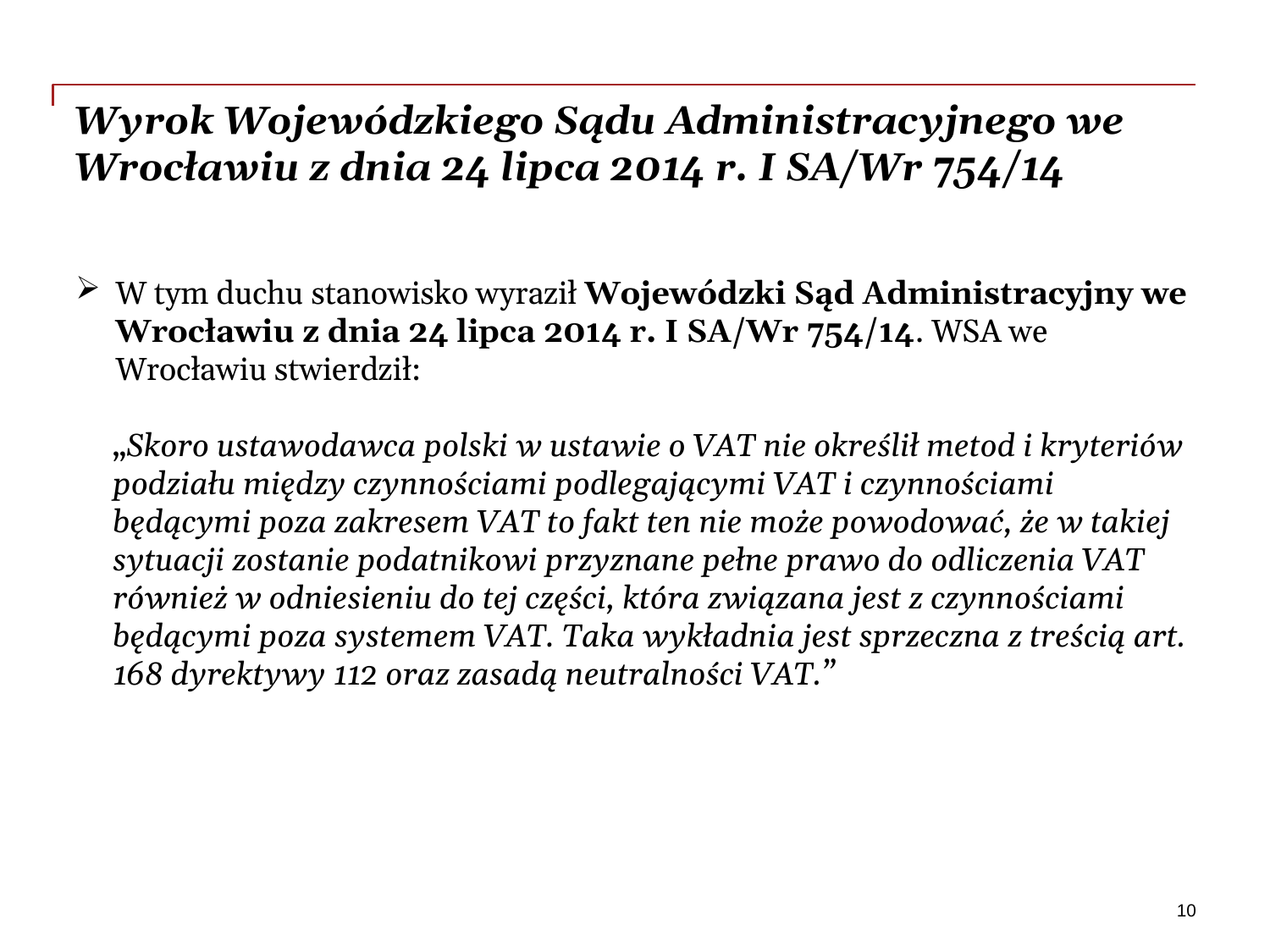

# Wyrok Wojewódzkiego Sądu Administracyjnego we Wrocławiu z dnia 24 lipca 2014 r. I SA/Wr 754/14
  –

W tym duchu stanowisko wyraził Wojewódzki Sąd Administracyjny we Wrocławiu z dnia 24 lipca 2014 r. I SA/Wr 754/14. WSA we Wrocławiu stwierdził:

„Skoro ustawodawca polski w ustawie o VAT nie określił metod i kryteriów podziału między czynnościami podlegającymi VAT i czynnościami będącymi poza zakresem VAT to fakt ten nie może powodować, że w takiej sytuacji zostanie podatnikowi przyznane pełne prawo do odliczenia VAT również w odniesieniu do tej części, która związana jest z czynnościami będącymi poza systemem VAT. Taka wykładnia jest sprzeczna z treścią art. 168 dyrektywy 112 oraz zasadą neutralności VAT.”

10